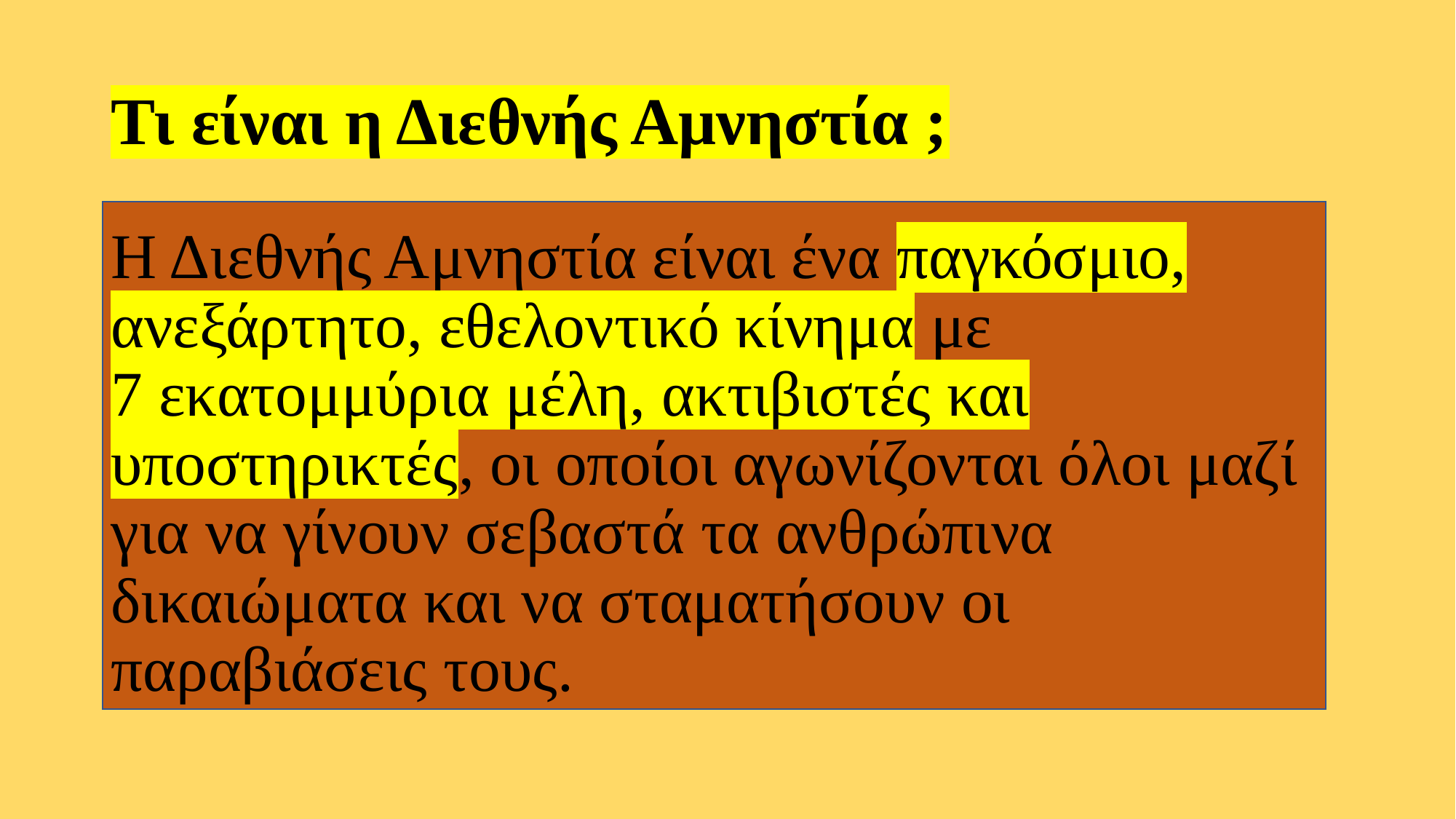

# Τι είναι η Διεθνής Αμνηστία ;

Η Διεθνής Αμνηστία είναι ένα παγκόσμιο, ανεξάρτητο, εθελοντικό κίνημα με 7 εκατομμύρια μέλη, ακτιβιστές και υποστηρικτές, οι οποίοι αγωνίζονται όλοι μαζί για να γίνουν σεβαστά τα ανθρώπινα δικαιώματα και να σταματήσουν οι παραβιάσεις τους.